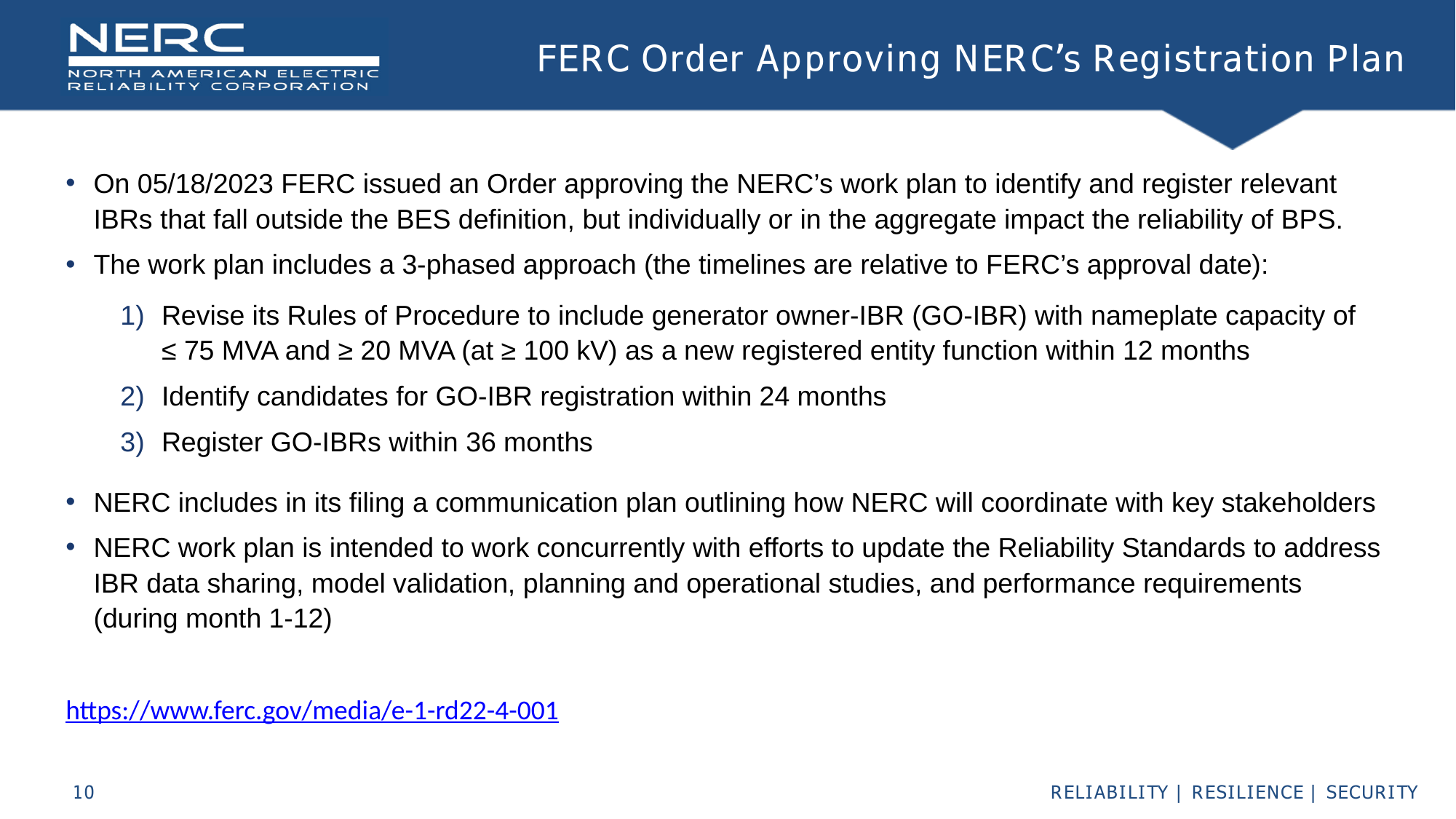

# FERC Order Approving NERC’s Registration Plan
On 05/18/2023 FERC issued an Order approving the NERC’s work plan to identify and register relevant IBRs that fall outside the BES definition, but individually or in the aggregate impact the reliability of BPS.
The work plan includes a 3-phased approach (the timelines are relative to FERC’s approval date):
Revise its Rules of Procedure to include generator owner-IBR (GO-IBR) with nameplate capacity of  ≤ 75 MVA and ≥ 20 MVA (at ≥ 100 kV) as a new registered entity function within 12 months
Identify candidates for GO-IBR registration within 24 months
Register GO-IBRs within 36 months
NERC includes in its filing a communication plan outlining how NERC will coordinate with key stakeholders
NERC work plan is intended to work concurrently with efforts to update the Reliability Standards to address IBR data sharing, model validation, planning and operational studies, and performance requirements (during month 1-12)

https://www.ferc.gov/media/e-1-rd22-4-001